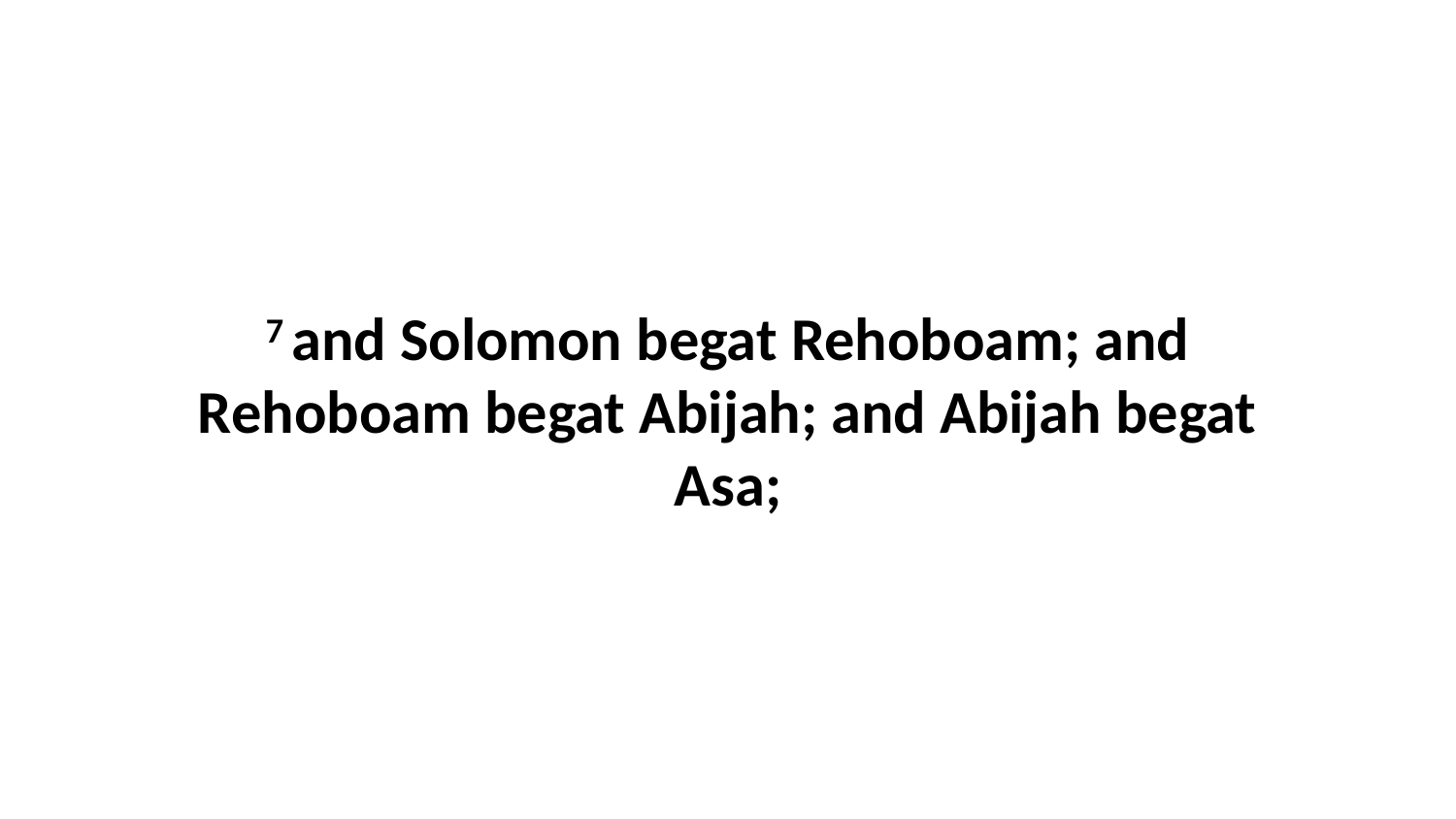

7 and Solomon begat Rehoboam; and Rehoboam begat Abijah; and Abijah begat Asa;